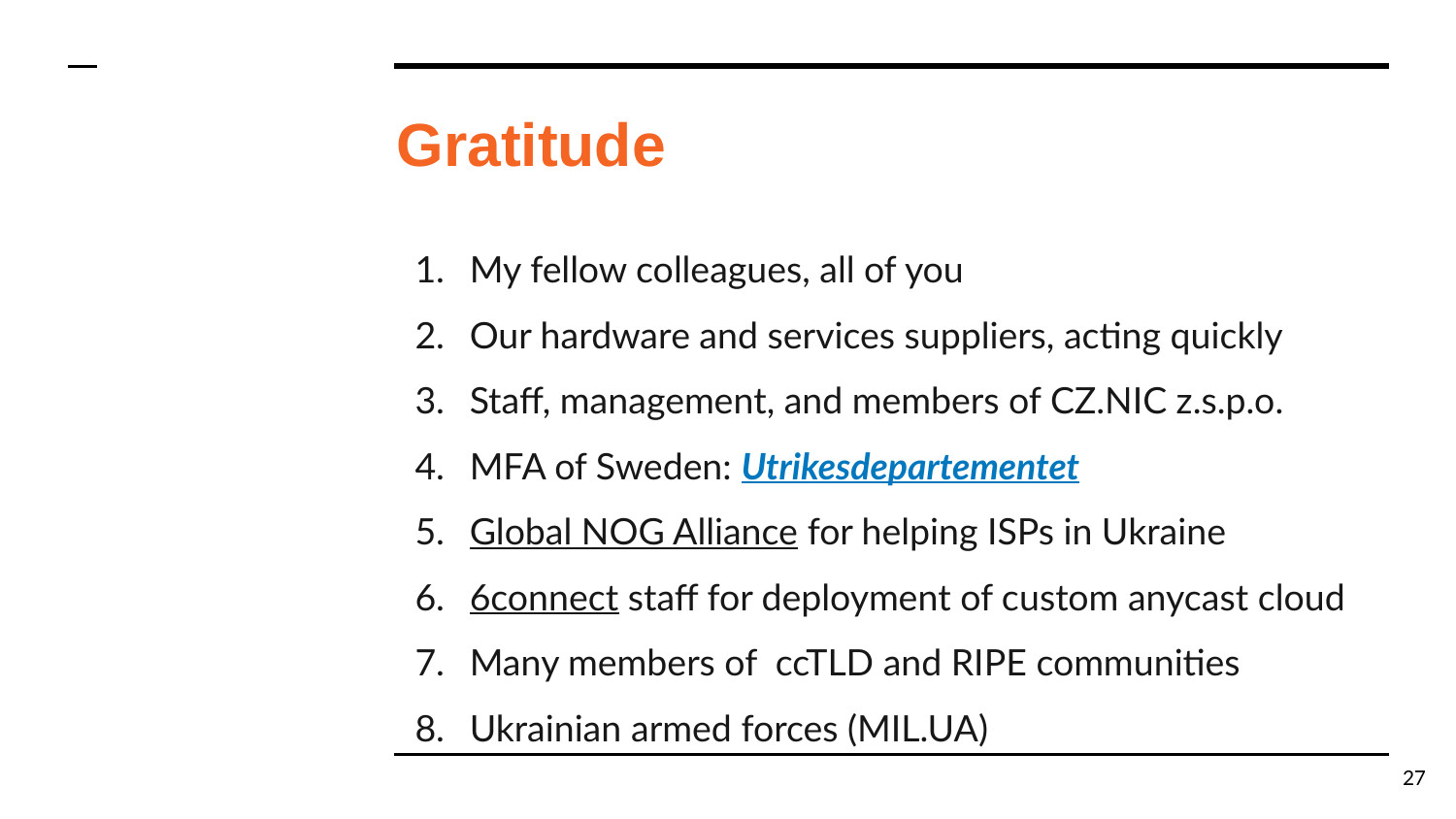

# Gratitude
My fellow colleagues, all of you
Our hardware and services suppliers, acting quickly
Staff, management, and members of CZ.NIC z.s.p.o.
MFA of Sweden: Utrikes­departementet
Global NOG Alliance for helping ISPs in Ukraine
6connect staff for deployment of custom anycast cloud
Many members of  ccTLD and RIPE communities
Ukrainian armed forces (MIL.UA)
27